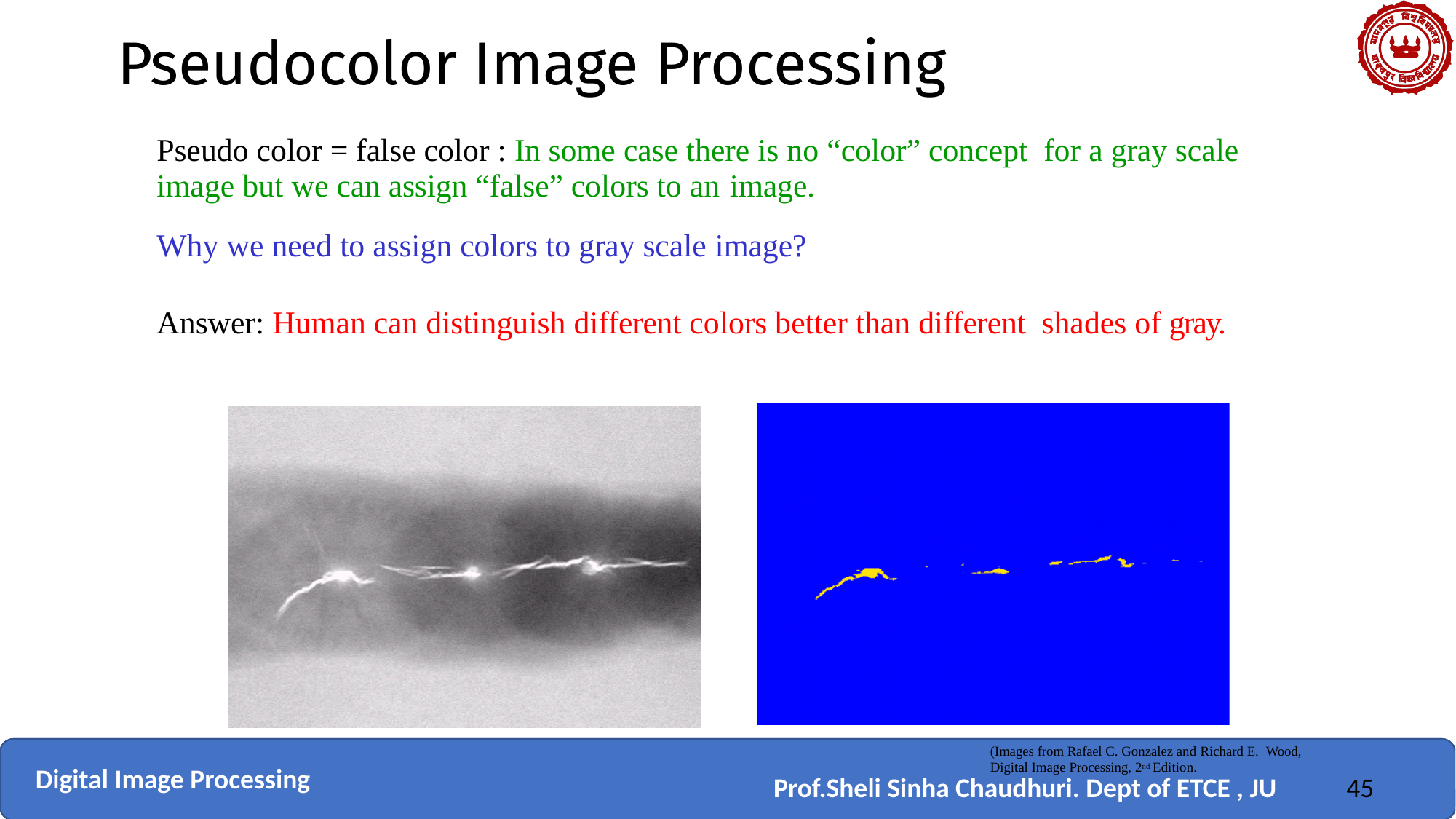

# Pseudocolor Image Processing
Pseudo color = false color : In some case there is no “color” concept  for a gray scale image but we can assign “false” colors to an image.
Why we need to assign colors to gray scale image?

Answer: Human can distinguish different colors better than different  shades of gray.

(Images from Rafael C. Gonzalez and Richard E.  Wood, Digital Image Processing, 2nd Edition.